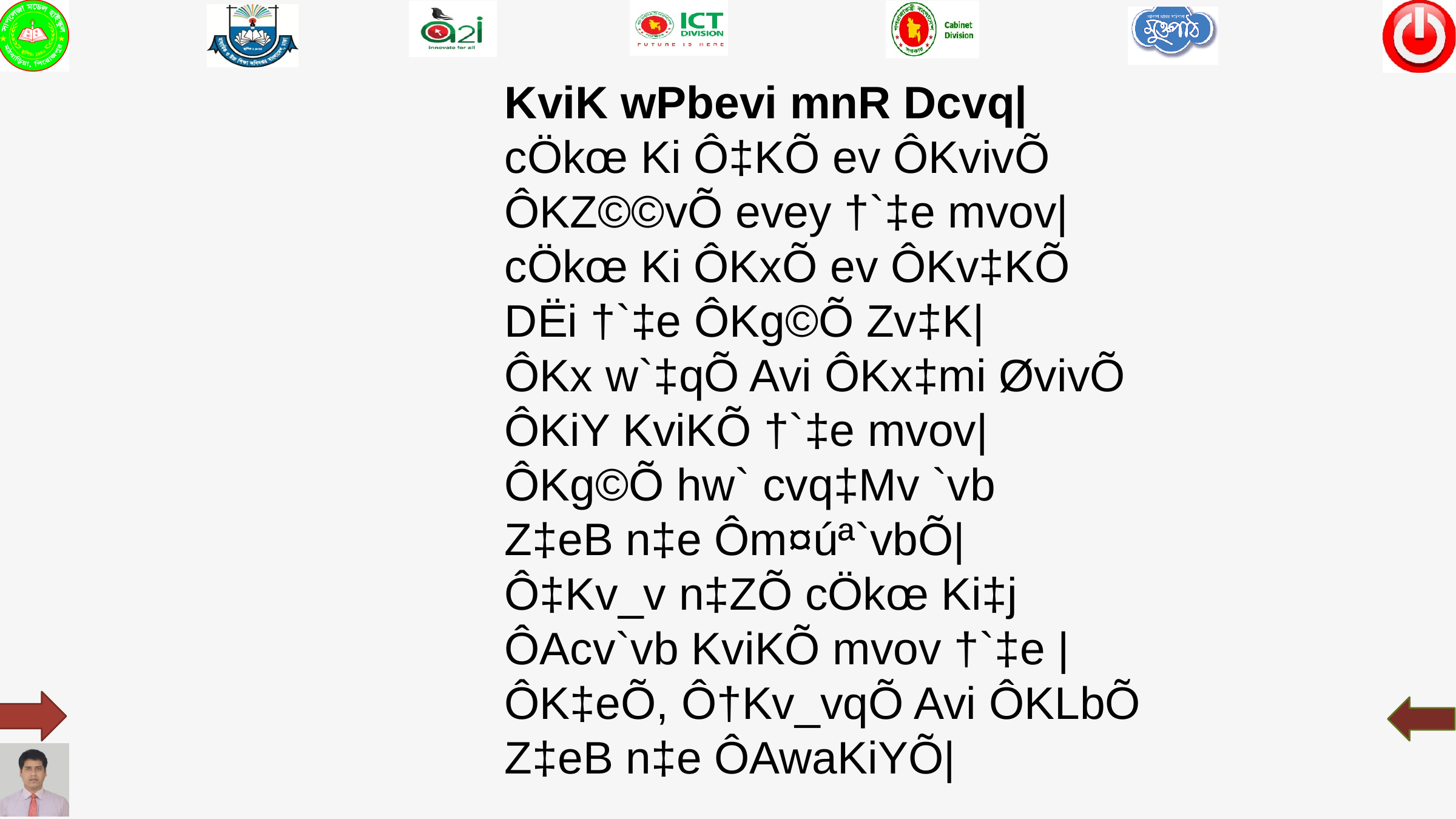

KviK wPbevi mnR Dcvq|
cÖkœ Ki Ô‡KÕ ev ÔKvivÕ
ÔKZ©©vÕ evey †`‡e mvov|
cÖkœ Ki ÔKxÕ ev ÔKv‡KÕ
DËi †`‡e ÔKg©Õ Zv‡K|
ÔKx w`‡qÕ Avi ÔKx‡mi ØvivÕ
ÔKiY KviKÕ †`‡e mvov|
ÔKg©Õ hw` cvq‡Mv `vb
Z‡eB n‡e Ôm¤úª`vbÕ|
Ô‡Kv_v n‡ZÕ cÖkœ Ki‡j
ÔAcv`vb KviKÕ mvov †`‡e |
ÔK‡eÕ, Ô†Kv_vqÕ Avi ÔKLbÕ
Z‡eB n‡e ÔAwaKiYÕ|